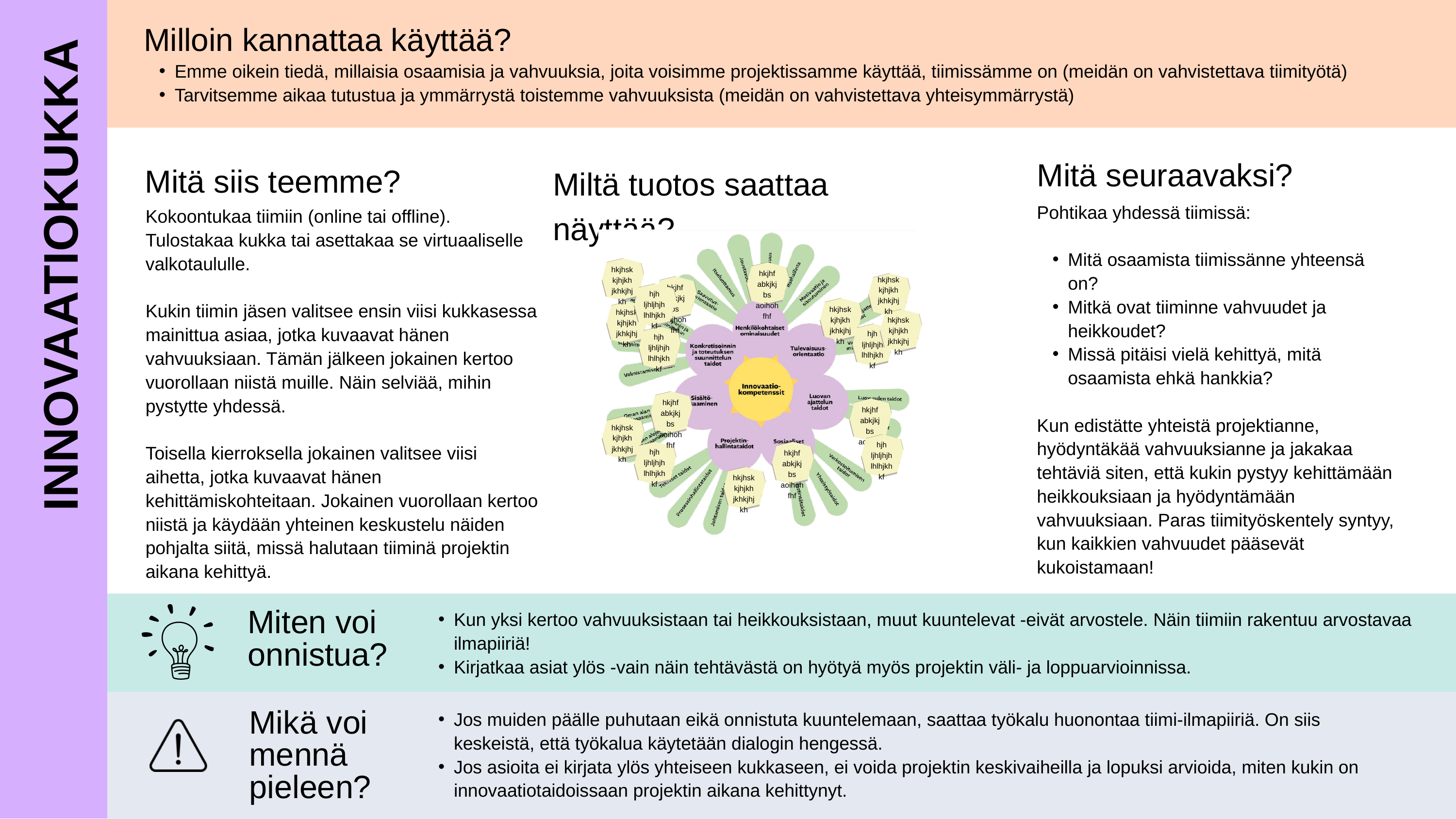

Milloin kannattaa käyttää?
Emme oikein tiedä, millaisia osaamisia ja vahvuuksia, joita voisimme projektissamme käyttää, tiimissämme on (meidän on vahvistettava tiimityötä)
Tarvitsemme aikaa tutustua ja ymmärrystä toistemme vahvuuksista (meidän on vahvistettava yhteisymmärrystä)

Mitä seuraavaksi?
Mitä siis teemme?
Miltä tuotos saattaa näyttää?
Pohtikaa yhdessä tiimissä:

Mitä osaamista tiimissänne yhteensä on?
Mitkä ovat tiiminne vahvuudet ja heikkoudet?
Missä pitäisi vielä kehittyä, mitä osaamista ehkä hankkia?

Kun edistätte yhteistä projektianne, hyödyntäkää vahvuuksianne ja jakakaa tehtäviä siten, että kukin pystyy kehittämään heikkouksiaan ja hyödyntämään vahvuuksiaan. Paras tiimityöskentely syntyy, kun kaikkien vahvuudet pääsevät kukoistamaan!

Kokoontukaa tiimiin (online tai offline). Tulostakaa kukka tai asettakaa se virtuaaliselle valkotaululle.

Kukin tiimin jäsen valitsee ensin viisi kukkasessa mainittua asiaa, jotka kuvaavat hänen vahvuuksiaan. Tämän jälkeen jokainen kertoo vuorollaan niistä muille. Näin selviää, mihin pystytte yhdessä.

Toisella kierroksella jokainen valitsee viisi aihetta, jotka kuvaavat hänen kehittämiskohteitaan. Jokainen vuorollaan kertoo niistä ja käydään yhteinen keskustelu näiden pohjalta siitä, missä halutaan tiiminä projektin aikana kehittyä.

INNOVAATIOKUKKA

hkjhsk kjhjkh jkhkjhjkh
hkjhf abkjkjbs aoihohfhf
hkjhsk kjhjkh jkhkjhjkh

hkjhf abkjkjbs aoihohfhf

hjh ljhljhjh lhlhjkhkf

hkjhsk kjhjkh jkhkjhjkh
hkjhsk kjhjkh jkhkjhjkh

hkjhsk kjhjkh jkhkjhjkh

hjh ljhljhjh lhlhjkhkf
hjh ljhljhjh lhlhjkhkf

hkjhf abkjkjbs aoihohfhf

hkjhf abkjkjbs aoihohfhf

hkjhsk kjhjkh jkhkjhjkh

hjh ljhljhjh lhlhjkhkf

hjh ljhljhjh lhlhjkhkf
hkjhf abkjkjbs aoihohfhf

hkjhsk kjhjkh jkhkjhjkh

Kun yksi kertoo vahvuuksistaan tai heikkouksistaan, muut kuuntelevat -eivät arvostele. Näin tiimiin rakentuu arvostavaa ilmapiiriä!
Kirjatkaa asiat ylös -vain näin tehtävästä on hyötyä myös projektin väli- ja loppuarvioinnissa.
Miten voi onnistua?
Jos muiden päälle puhutaan eikä onnistuta kuuntelemaan, saattaa työkalu huonontaa tiimi-ilmapiiriä. On siis keskeistä, että työkalua käytetään dialogin hengessä.
Jos asioita ei kirjata ylös yhteiseen kukkaseen, ei voida projektin keskivaiheilla ja lopuksi arvioida, miten kukin on innovaatiotaidoissaan projektin aikana kehittynyt.
Mikä voi mennä pieleen?